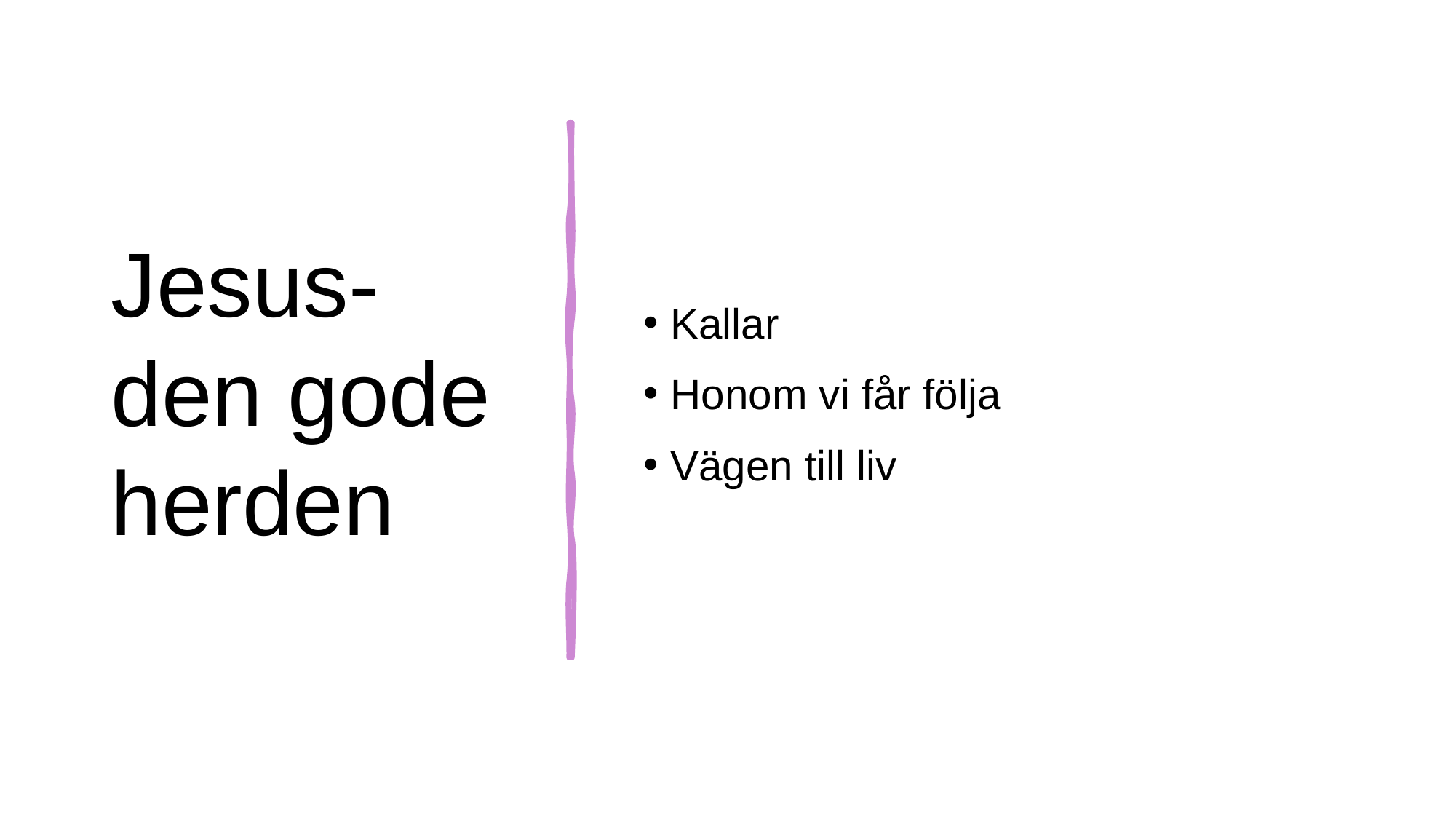

# Jesus- den gode herden
Kallar
Honom vi får följa
Vägen till liv